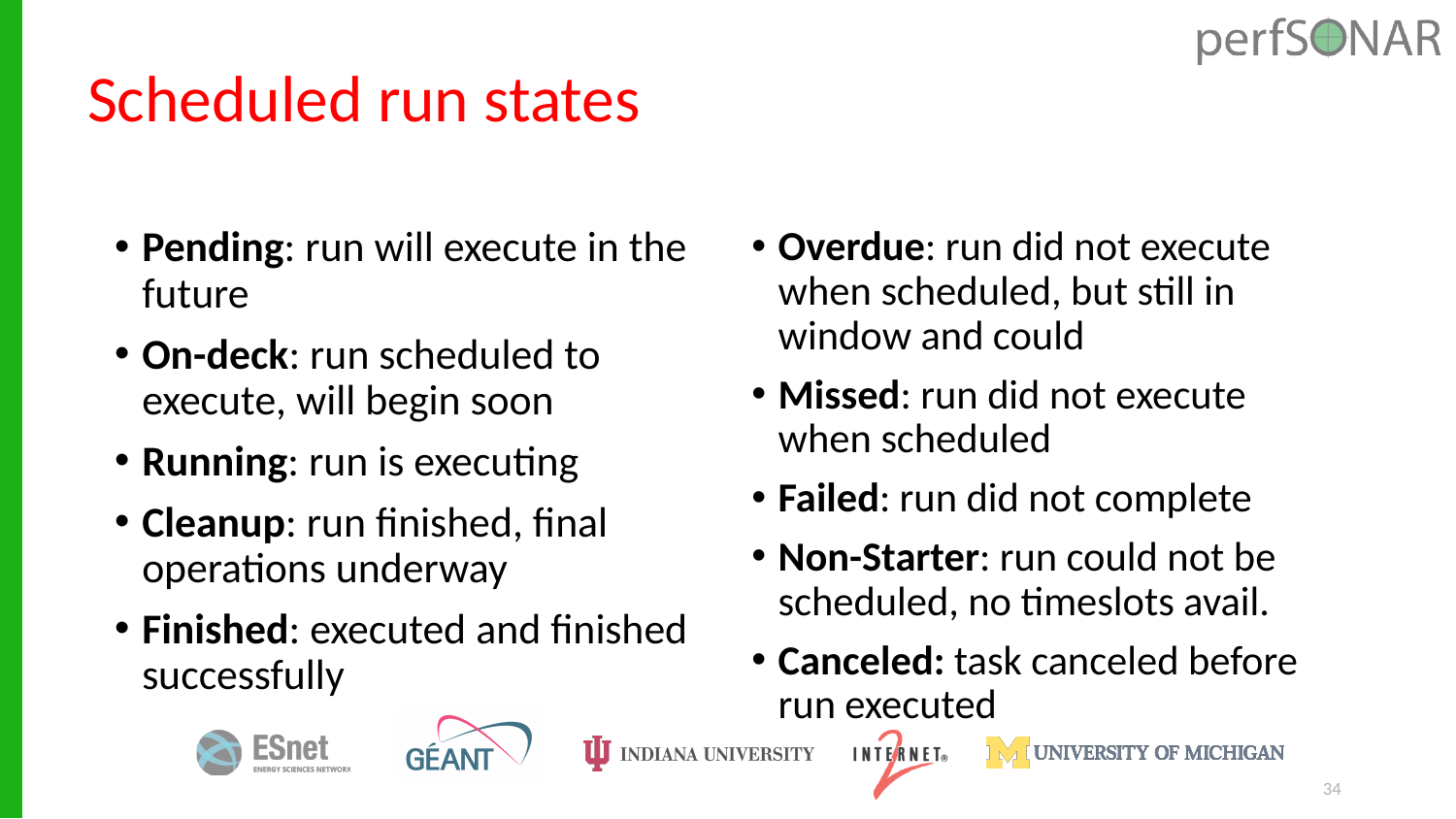

# Scheduled run states
Pending: run will execute in the future
On-deck: run scheduled to execute, will begin soon
Running: run is executing
Cleanup: run finished, final operations underway
Finished: executed and finished successfully
Overdue: run did not execute when scheduled, but still in window and could
Missed: run did not execute when scheduled
Failed: run did not complete
Non-Starter: run could not be scheduled, no timeslots avail.
Canceled: task canceled before run executed
34